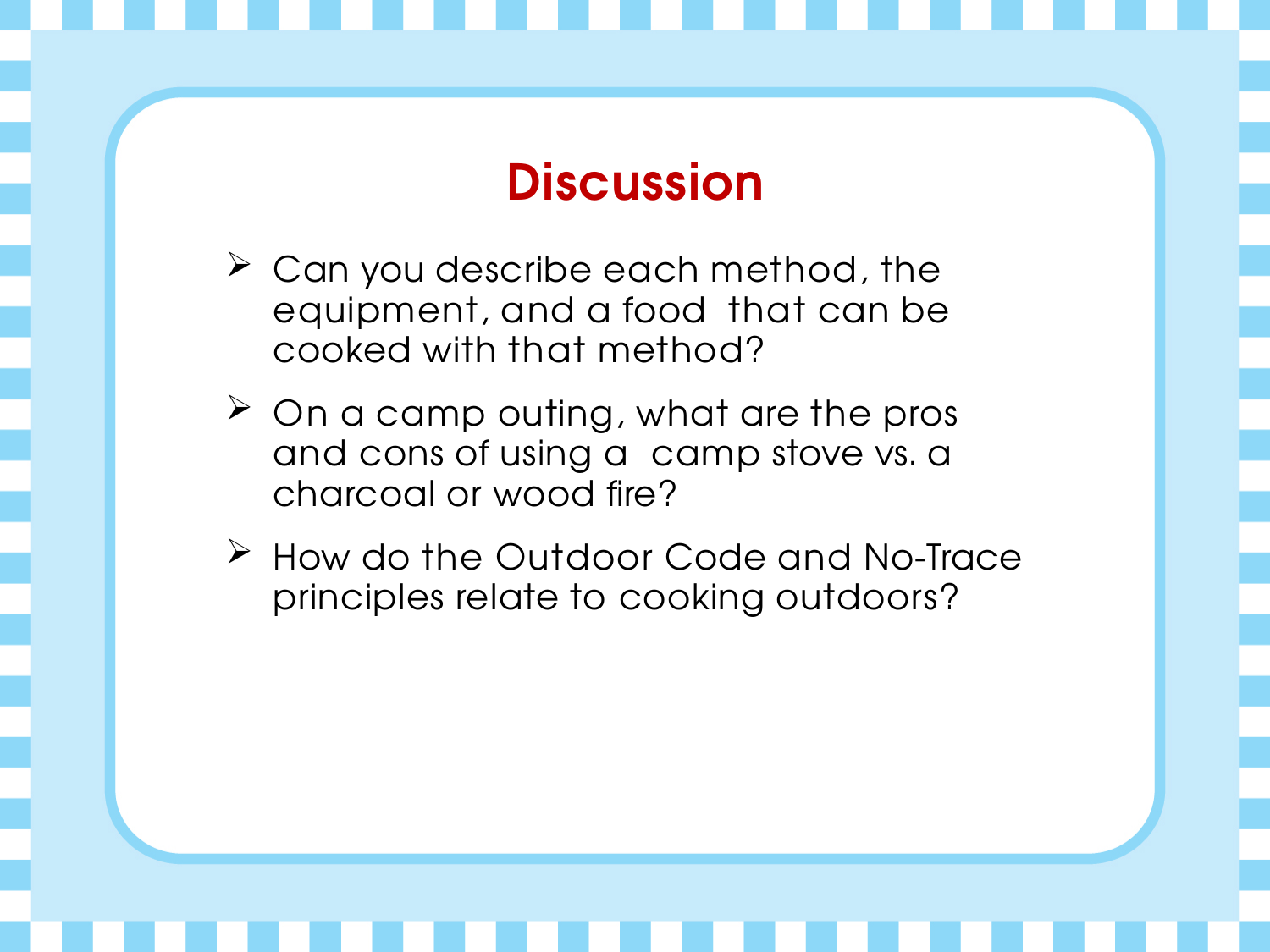

# Discussion
Can you describe each method, the equipment, and a food  that can be cooked with that method?
On a camp outing, what are the pros and cons of using a  camp stove vs. a charcoal or wood fire?
How do the Outdoor Code and No-Trace principles relate to cooking outdoors?